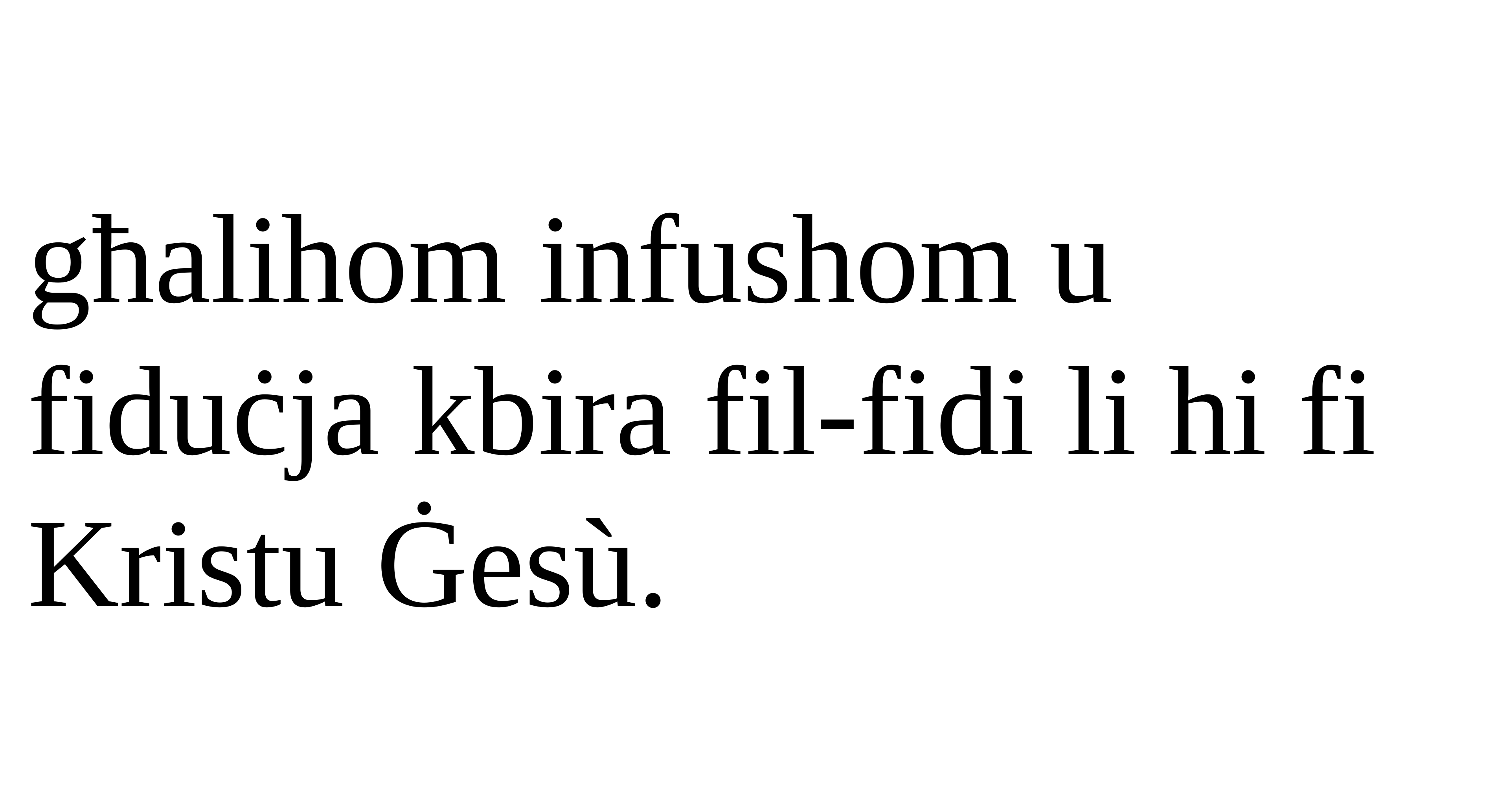

għalihom infushom u fiduċja kbira fil-fidi li hi fi Kristu Ġesù.